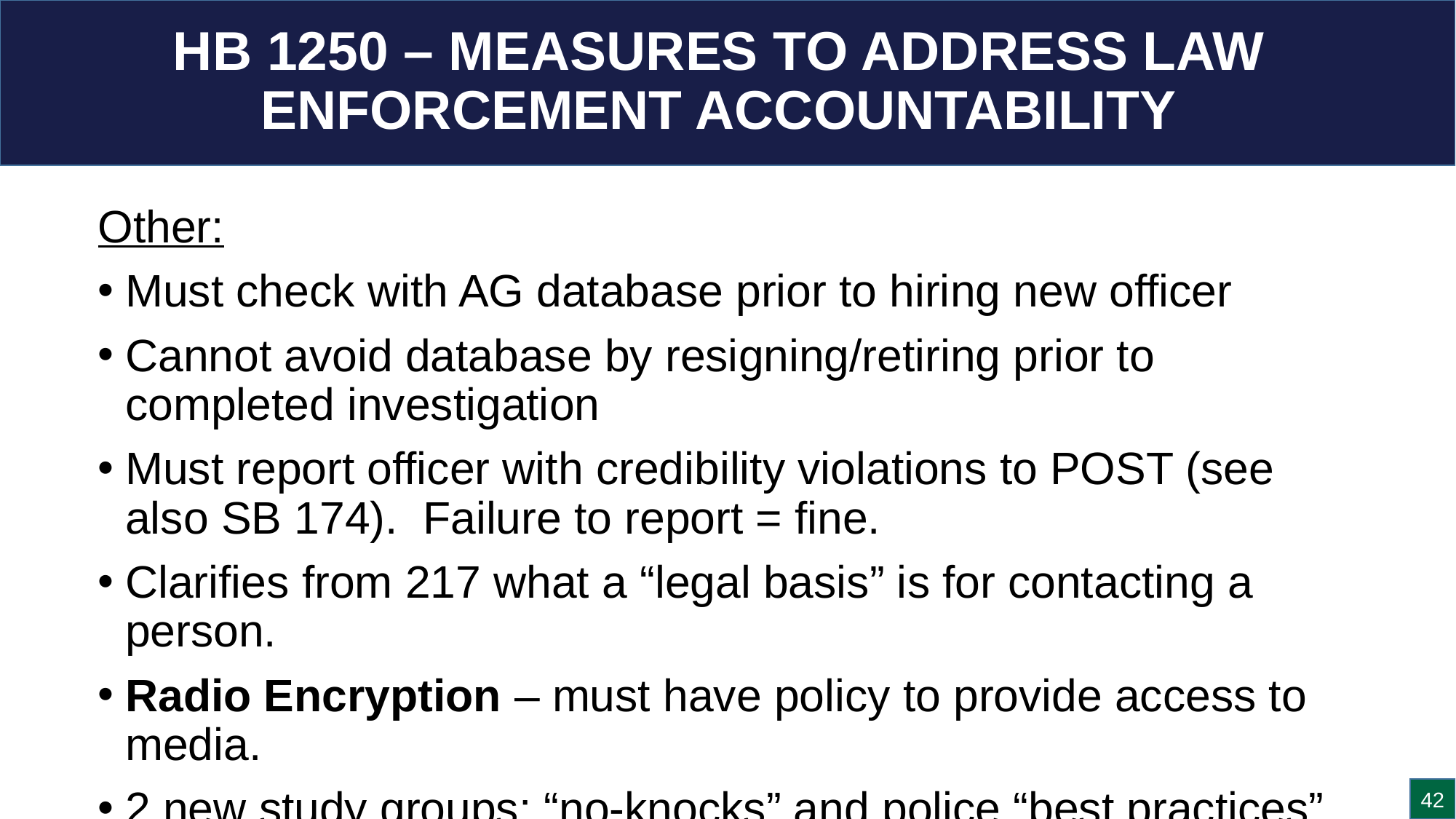

# HB 1250 – MEASURES TO ADDRESS LAW ENFORCEMENT ACCOUNTABILITY
Other:
Must check with AG database prior to hiring new officer
Cannot avoid database by resigning/retiring prior to completed investigation
Must report officer with credibility violations to POST (see also SB 174).  Failure to report = fine.
Clarifies from 217 what a “legal basis” is for contacting a person.
Radio Encryption – must have policy to provide access to media.
2 new study groups: “no-knocks” and police “best practices”
42